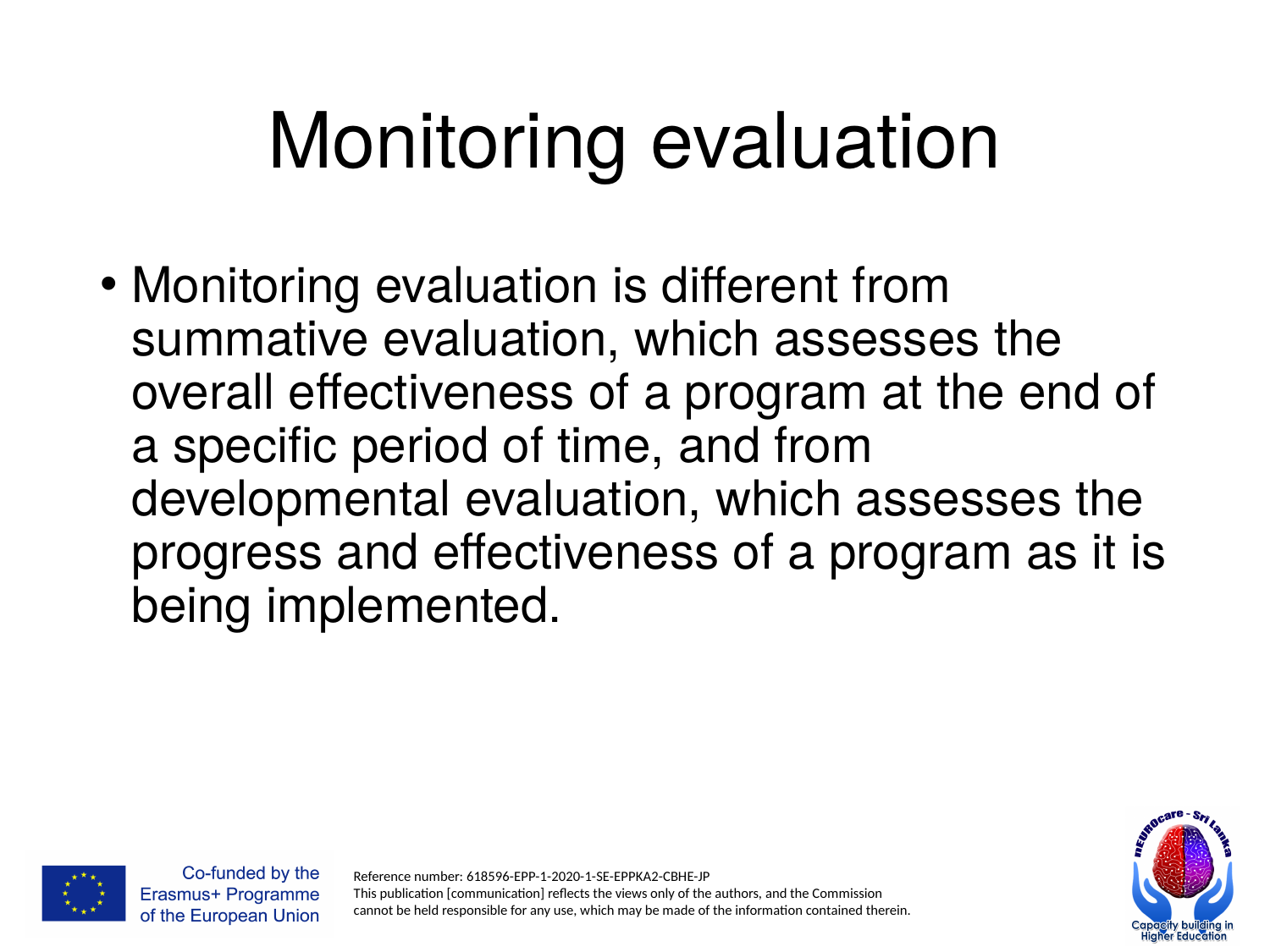

# Monitoring evaluation
Monitoring evaluation is different from summative evaluation, which assesses the overall effectiveness of a program at the end of a specific period of time, and from developmental evaluation, which assesses the progress and effectiveness of a program as it is being implemented.